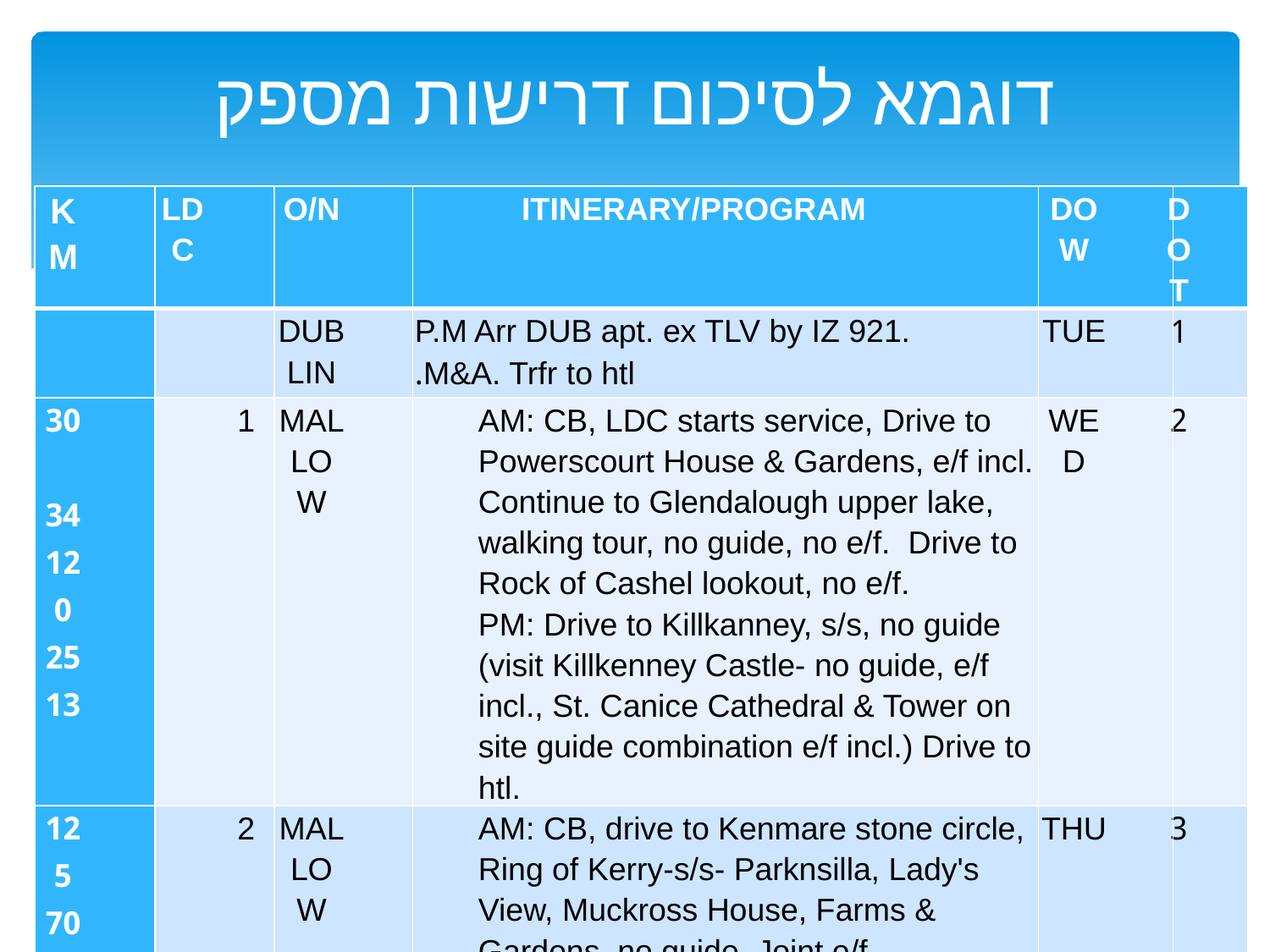

# דוגמא לסיכום דרישות מספק
| KM | LDC | O/N | ITINERARY/PROGRAM | DOW | DOT |
| --- | --- | --- | --- | --- | --- |
|  |  | DUBLIN | P.M Arr DUB apt. ex TLV by IZ 921. M&A. Trfr to htl. | TUE | 1 |
| 30   34 120 25 13 | 1 | MALLOW | AM: CB, LDC starts service, Drive to Powerscourt House & Gardens, e/f incl. Continue to Glendalough upper lake, walking tour, no guide, no e/f. Drive to Rock of Cashel lookout, no e/f. PM: Drive to Killkanney, s/s, no guide (visit Killkenney Castle- no guide, e/f incl., St. Canice Cathedral & Tower on site guide combination e/f incl.) Drive to htl. | WED | 2 |
| 125 70   75 | 2 | MALLOW | AM: CB, drive to Kenmare stone circle, Ring of Kerry-s/s- Parknsilla, Lady's View, Muckross House, Farms & Gardens, no guide, Joint e/f. Drive to htl. | THU | 3 |
| 60 35   65 75 | 3 | GALWAY | AM: CB, Drive to Adare, s/s, no guide, no e/f. Drive to Bunraty Castel & Folk Park, no guide, e/f incl. PM: Drive to Moher cliff, no guide, no e/f. Drive to htl. | FRI | 4 |
| 5     5 | 4 | GALWAY | AM: CB, Drive to Galway, s/s Galway Cathedral, St. Nicholas Church, Lynch Castel, no guide, no e/f. PM: HD guided "Sweet Tooth Foud Tour" s/s. Drive to htl. | SAT | 5 |
| 85 20   20 15   80 | 5 | GALWAY | AM: CB, drive to Dog's Bay, s/s, no guide, no e/f. continue to Clifden Castle, s/s, no guide, no e/f. Drive to Kylmore Abbey, no guide, e/f incl PM: Drive to Killary Fjord, Cruise/Boat Tour e/f incl. Drive to htl. (via Headford) | SUN | 6 |
| 220       11 | 6 | DUBLIN | AM: CB, drive to GAA Museum, combo tour, on site guided tour, e/f incl. PM: walking tour in Dublin, s/s no guide, no e/f. National Museum of Leprechauns, on-site guided tour, e/f incl. Drive to htl. | MON | 7 |
|  |  |  | AM: CB, HD s/s Dublin, no guide, no e/f. Trinity College Dublin & the Book of Kells & Old Library Exhibition, on site guide combination e/f incl. PM: Jameson Distillery on site guided tour, e/f incl. PM: 17:00 Trfr to apt for flt IZ922 | TUE | 8 |
| 1220 183 1403 | 6 15% | Total: Acces mileage: Total mileage: |  |  |  |